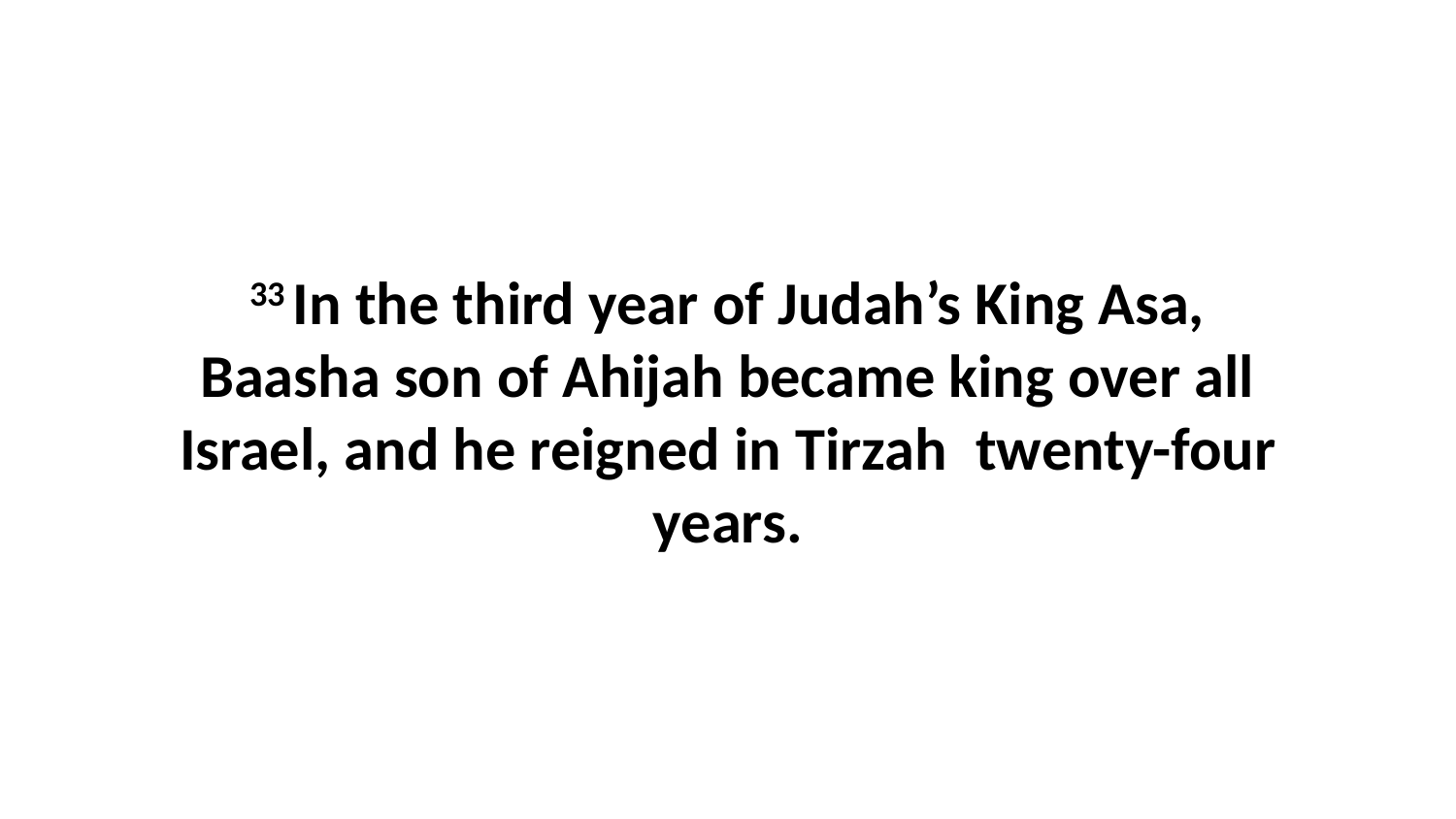

33 In the third year of Judah’s King Asa, Baasha son of Ahijah became king over all Israel, and he reigned in Tirzah  twenty-four years.